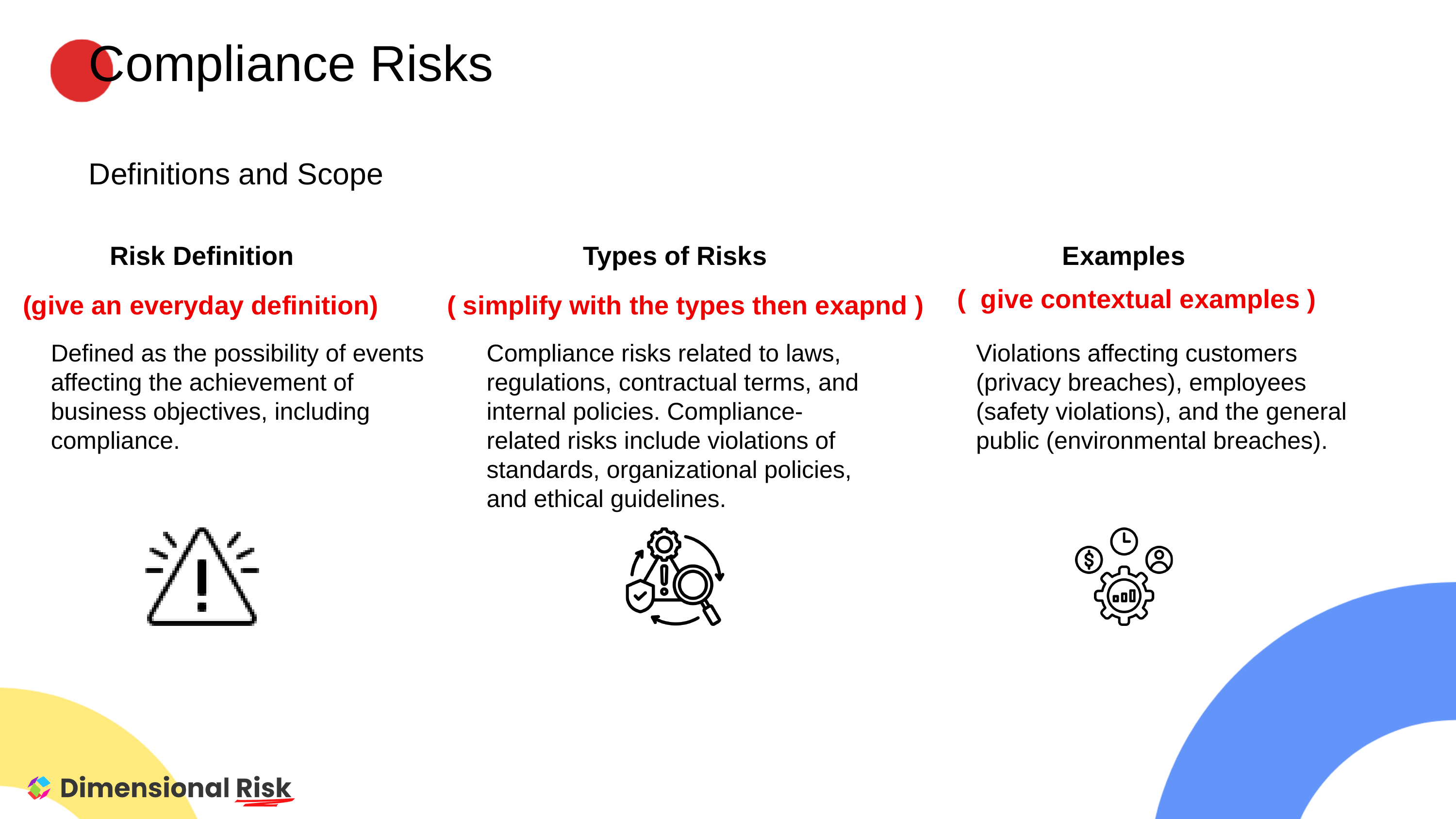

Compliance Risks
Definitions and Scope
Risk Definition
Types of Risks
Examples
(  give contextual examples )
(give an everyday definition)
( simplify with the types then exapnd )
Defined as the possibility of events affecting the achievement of business objectives, including compliance.
Violations affecting customers (privacy breaches), employees (safety violations), and the general public (environmental breaches).
Compliance risks related to laws, regulations, contractual terms, and internal policies. Compliance-related risks include violations of standards, organizational policies, and ethical guidelines.